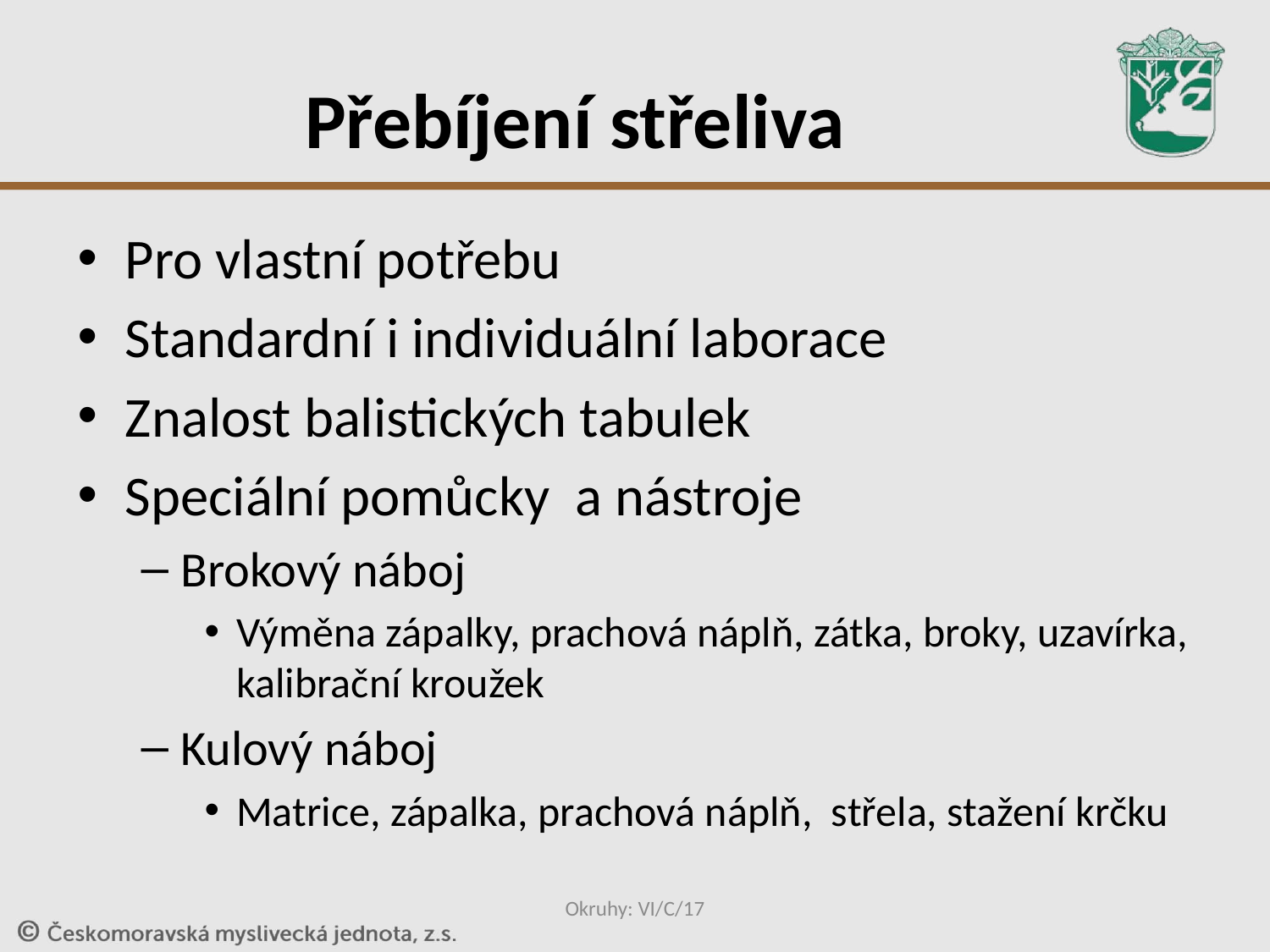

# Přebíjení střeliva
Pro vlastní potřebu
Standardní i individuální laborace
Znalost balistických tabulek
Speciální pomůcky  a nástroje
Brokový náboj
Výměna zápalky, prachová náplň, zátka, broky, uzavírka, kalibrační kroužek
Kulový náboj
Matrice, zápalka, prachová náplň,  střela, stažení krčku

Okruhy: VI/C/17